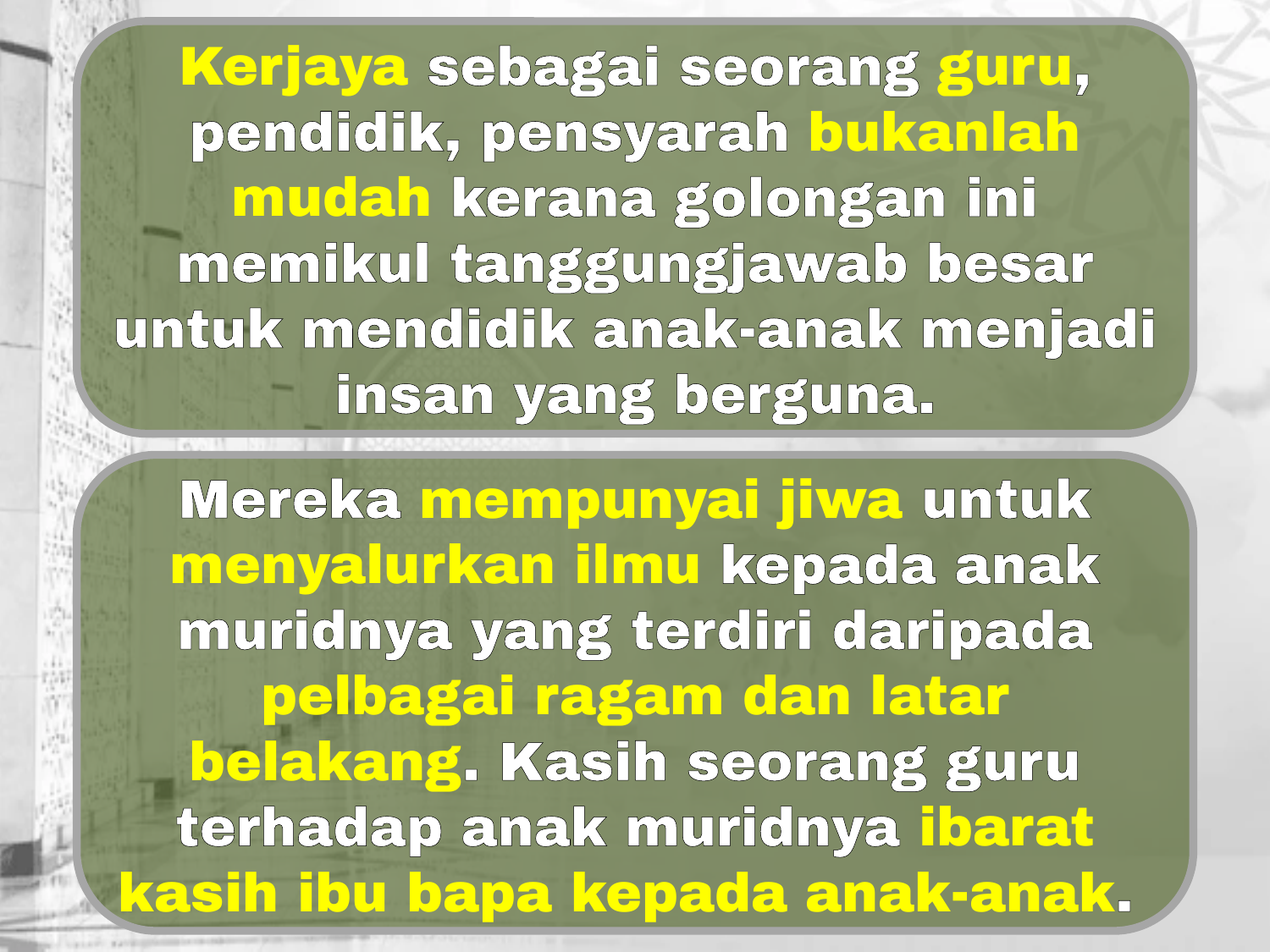

Kerjaya sebagai seorang guru, pendidik, pensyarah bukanlah mudah kerana golongan ini memikul tanggungjawab besar untuk mendidik anak-anak menjadi insan yang berguna.
Mereka mempunyai jiwa untuk menyalurkan ilmu kepada anak muridnya yang terdiri daripada pelbagai ragam dan latar belakang. Kasih seorang guru terhadap anak muridnya ibarat kasih ibu bapa kepada anak-anak.